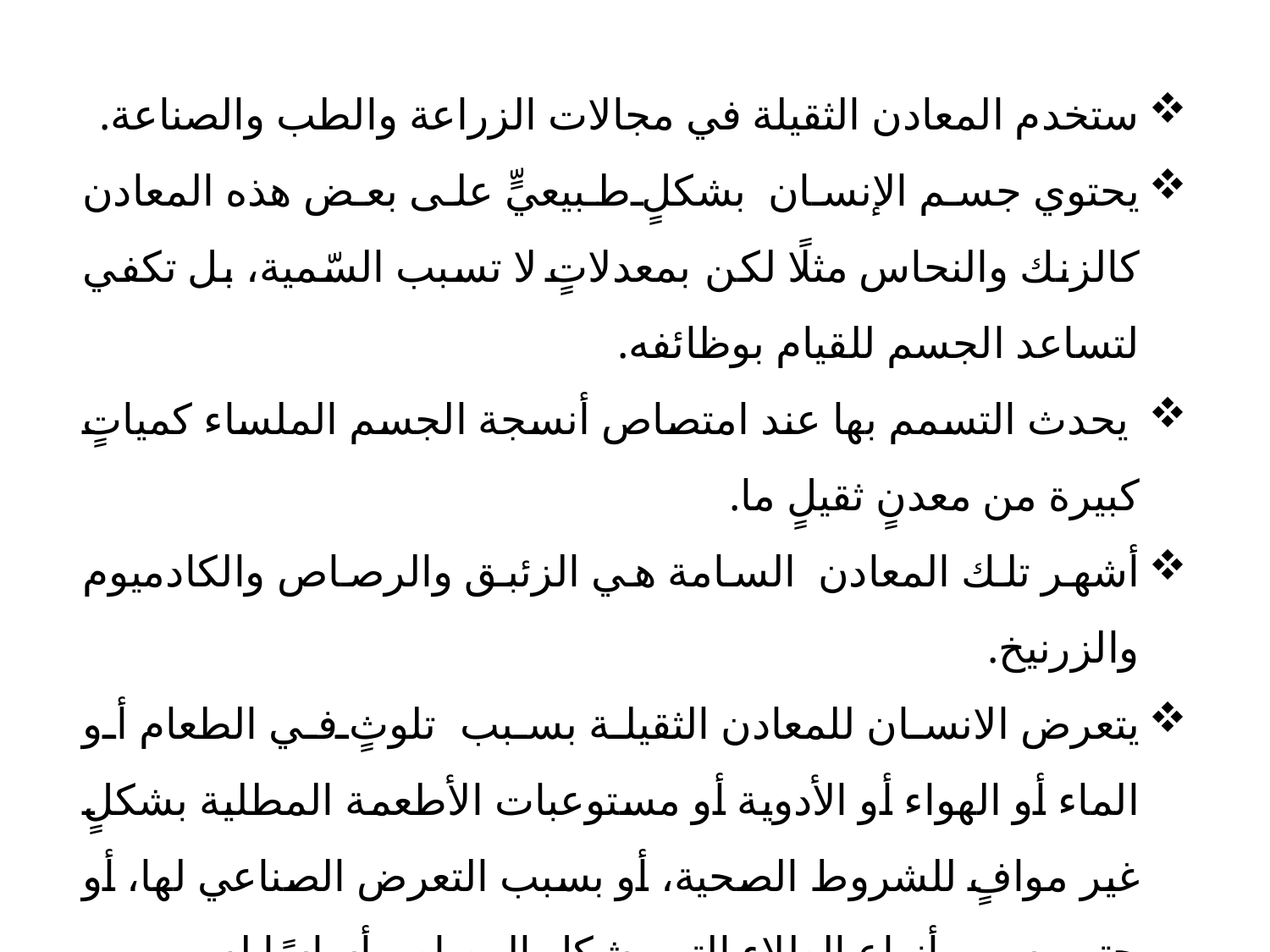

ستخدم المعادن الثقيلة في مجالات الزراعة والطب والصناعة.
يحتوي جسم الإنسان بشكلٍ طبيعيٍّ على بعض هذه المعادن كالزنك والنحاس مثلًا لكن بمعدلاتٍ لا تسبب السّمية، بل تكفي لتساعد الجسم للقيام بوظائفه.
 يحدث التسمم بها عند امتصاص أنسجة الجسم الملساء كمياتٍ كبيرة من معدنٍ ثقيلٍ ما.
أشهر تلك المعادن  السامة هي الزئبق والرصاص والكادميوم والزرنيخ.
يتعرض الانسان للمعادن الثقيلة بسبب تلوثٍ في الطعام أو الماء أو الهواء أو الأدوية أو مستوعبات الأطعمة المطلية بشكلٍ غير موافٍ للشروط الصحية، أو بسبب التعرض الصناعي لها، أو حتى بسبب أنواع الطلاء التي يشكل الرصاص أساسًا له.